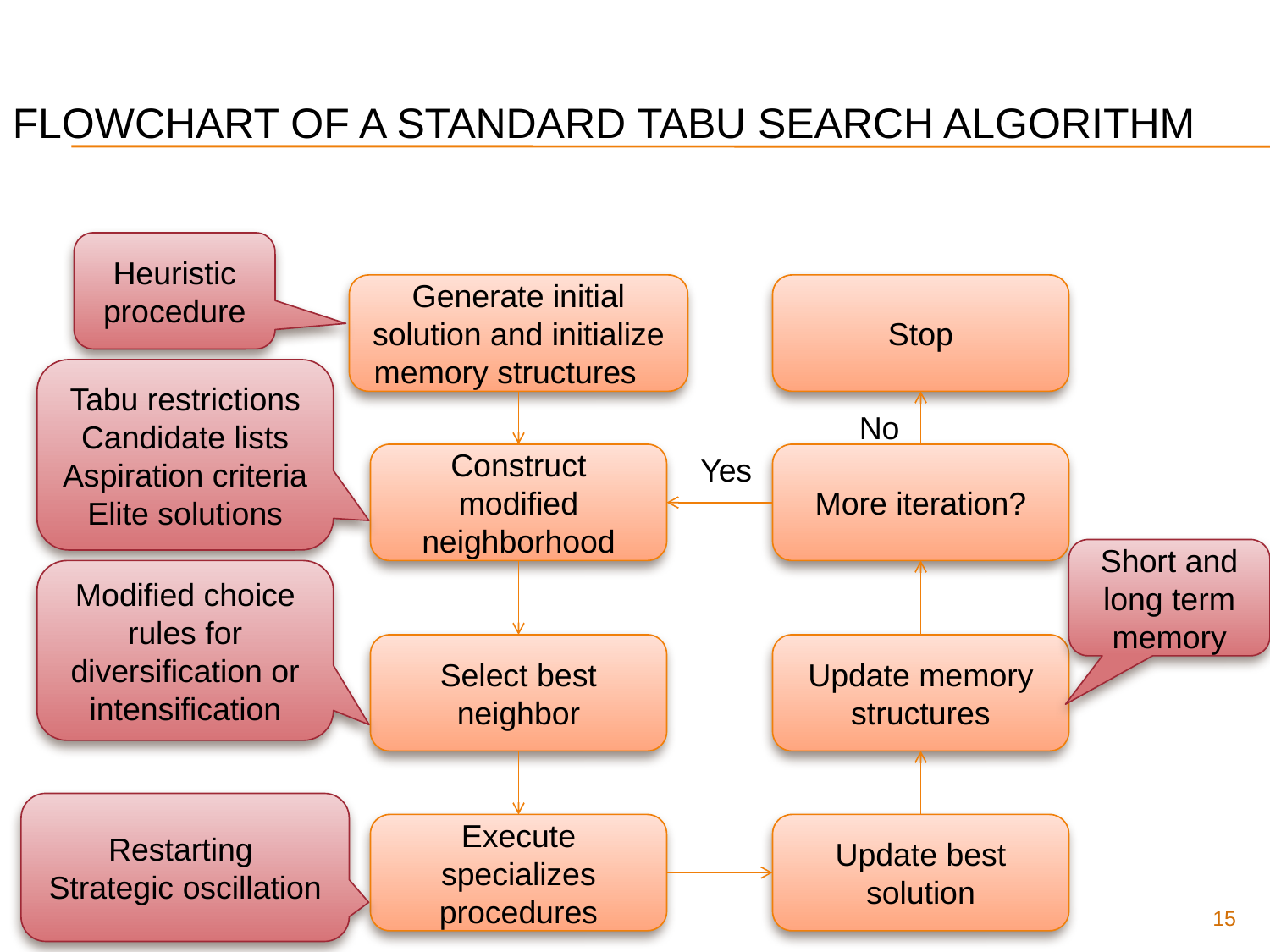

# Flowchart of a Standard Tabu Search Algorithm
Heuristic procedure
Generate initial solution and initialize memory structures
Stop
Tabu restrictions Candidate lists Aspiration criteria
Elite solutions
No
Construct modified neighborhood
Yes
More iteration?
Short and long term memory
Modified choice rules for diversification or intensification
Select best neighbor
Update memory structures
Restarting
Strategic oscillation
Execute specializes procedures
Update best solution
15